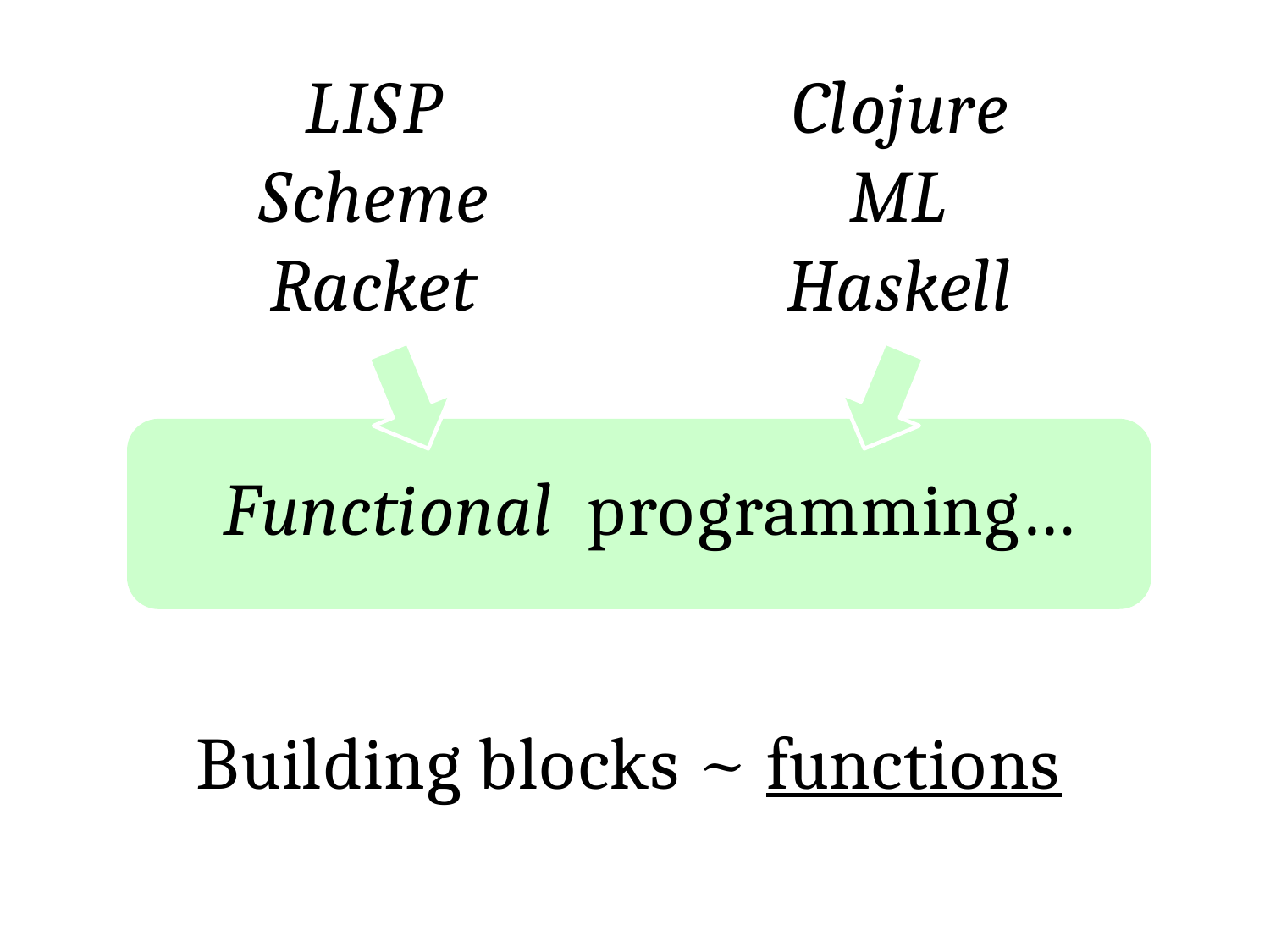

LISP
Scheme
Racket
Clojure
ML
Haskell

Functional  programming…
Building blocks ~ functions